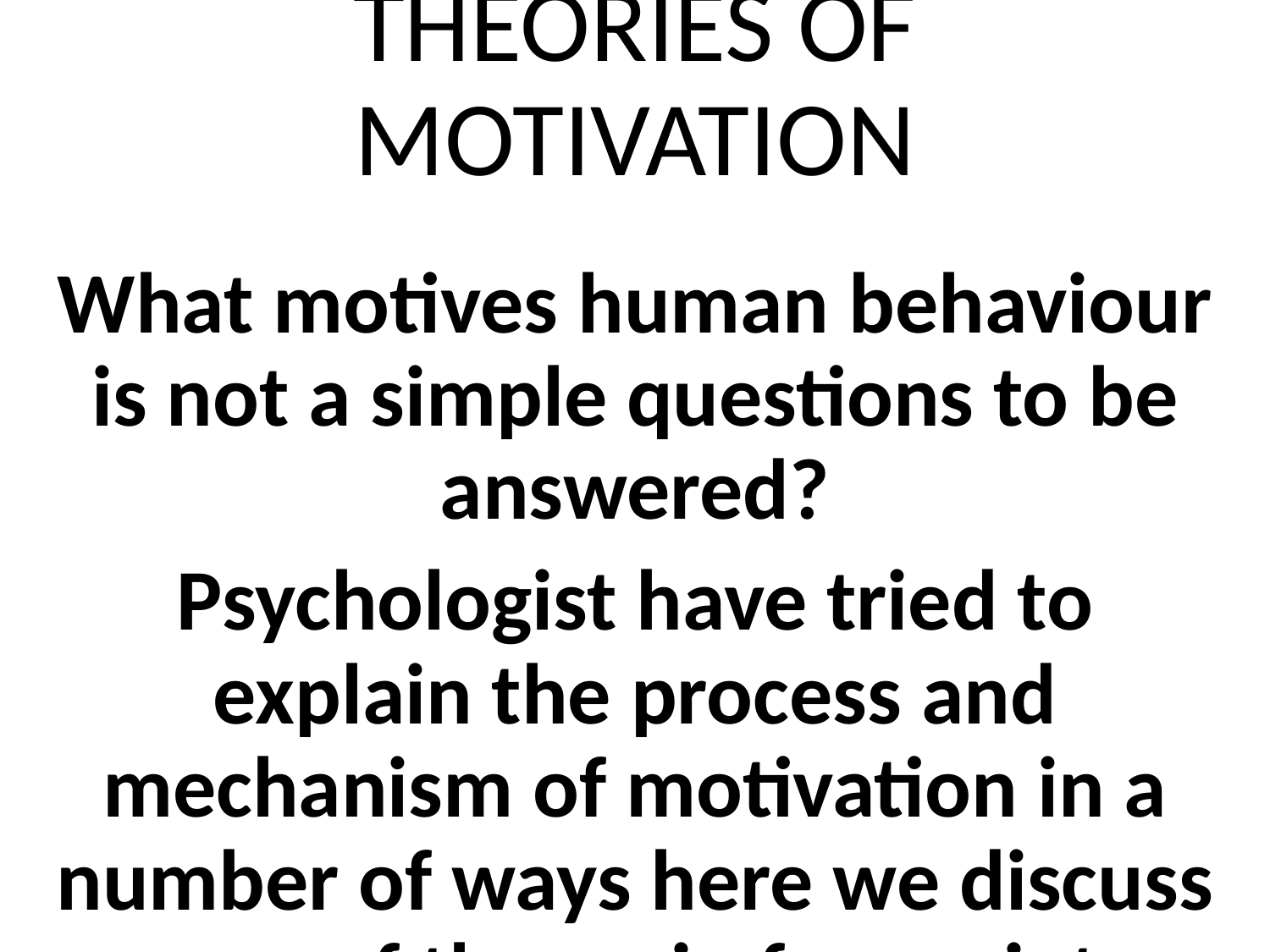

# THEORIES OF MOTIVATION
What motives human behaviour is not a simple questions to be answered?
Psychologist have tried to explain the process and mechanism of motivation in a number of ways here we discuss some of the main few points.